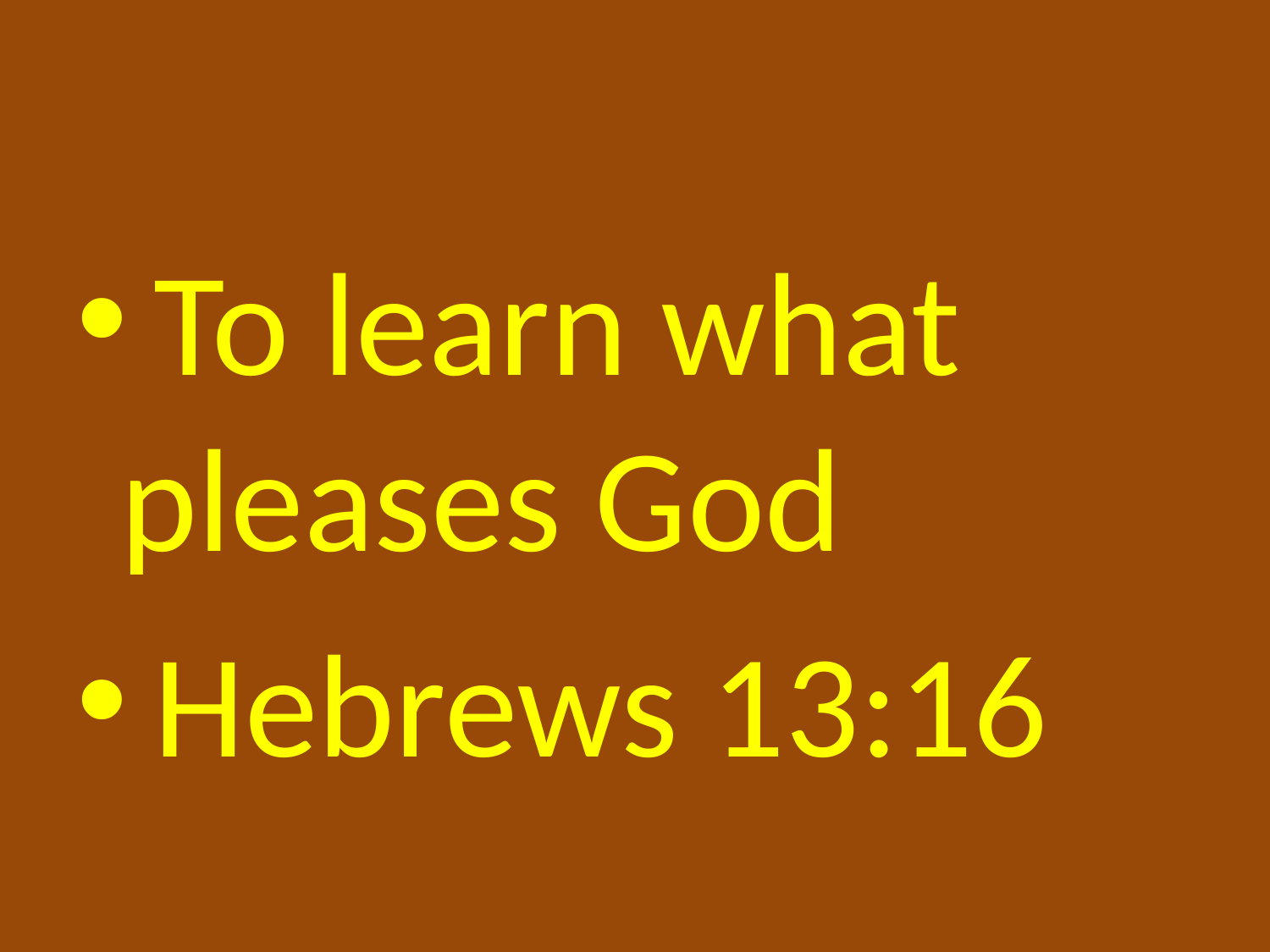

#
 To learn what pleases God
 Hebrews 13:16